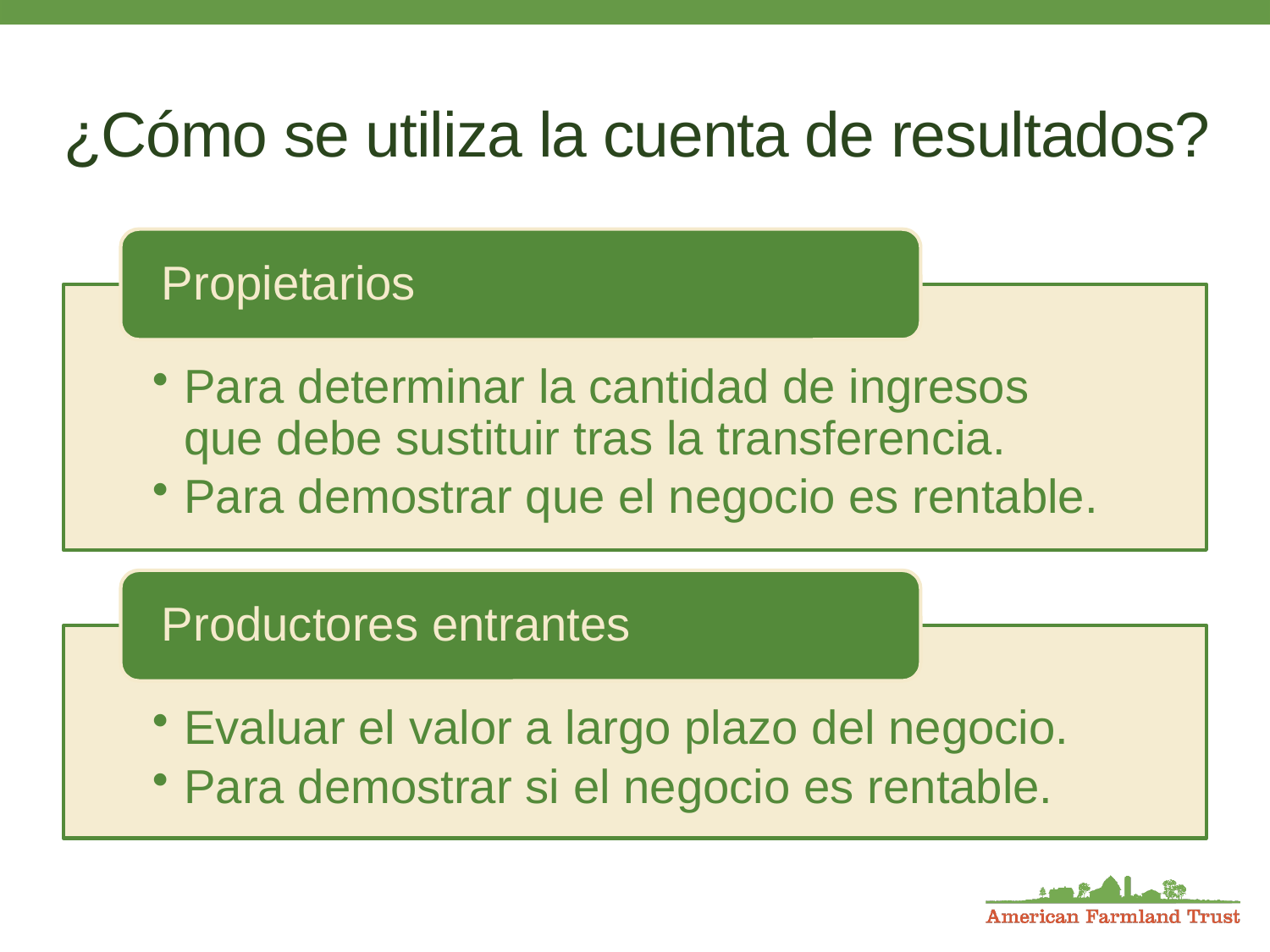

# ¿Cómo se utiliza la cuenta de resultados?
Para determinar la cantidad de ingresos que debe sustituir tras la transferencia.
Para demostrar que el negocio es rentable.
Propietarios
Evaluar el valor a largo plazo del negocio.
Para demostrar si el negocio es rentable.
Productores entrantes
​​

​